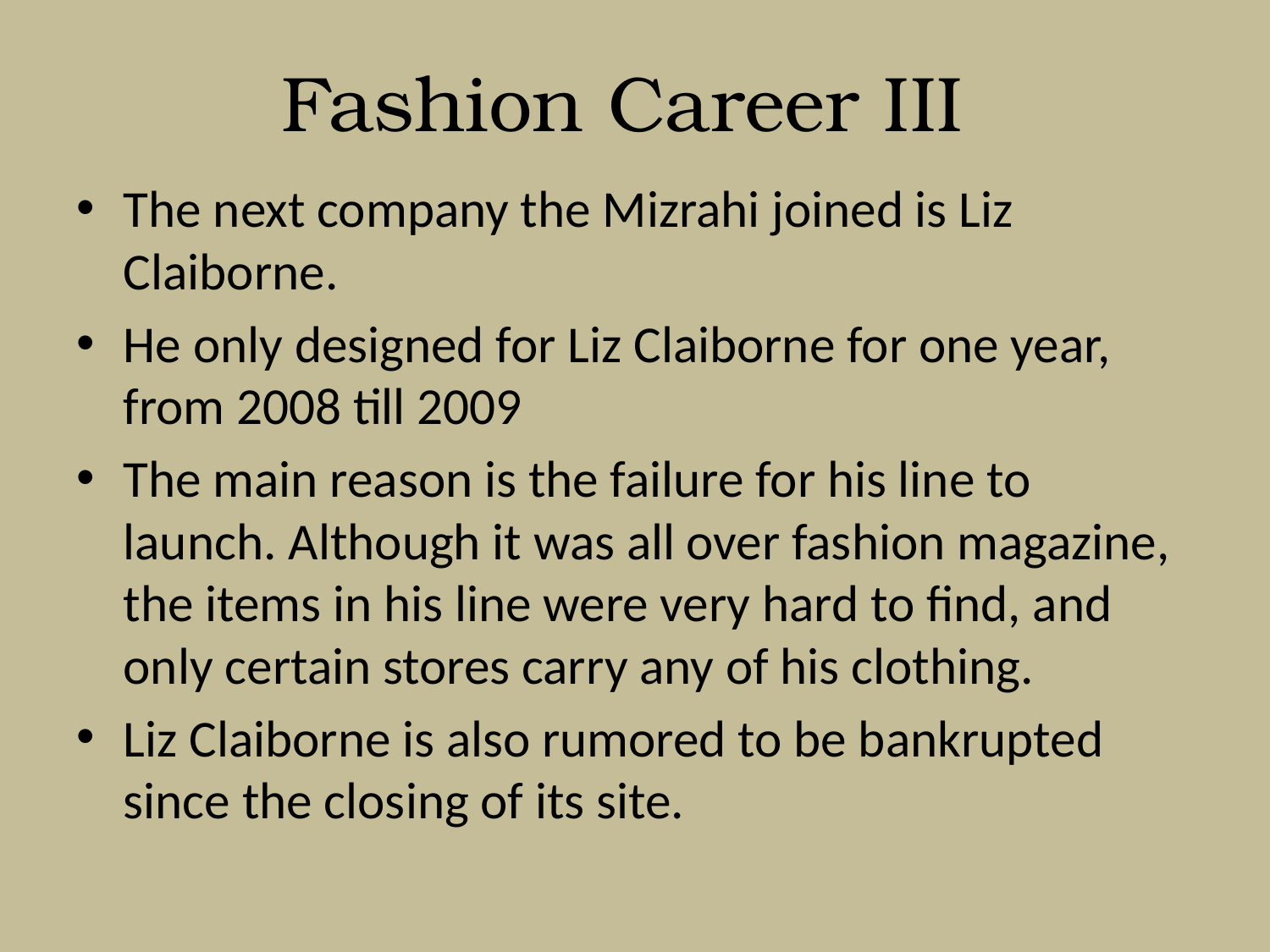

# Fashion Career III
The next company the Mizrahi joined is Liz Claiborne.
He only designed for Liz Claiborne for one year, from 2008 till 2009
The main reason is the failure for his line to launch. Although it was all over fashion magazine, the items in his line were very hard to find, and only certain stores carry any of his clothing.
Liz Claiborne is also rumored to be bankrupted since the closing of its site.